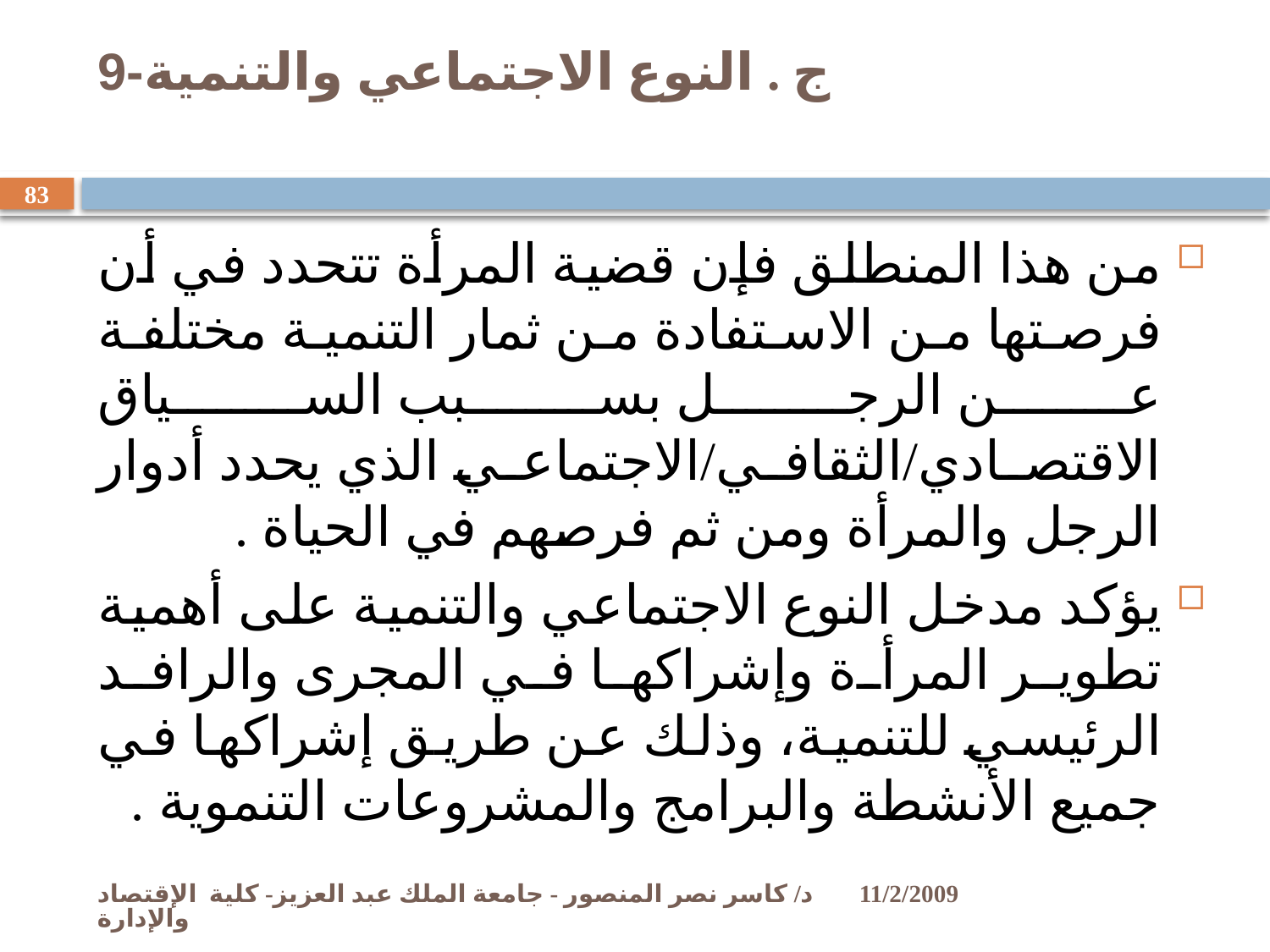

# 9-ج . النوع الاجتماعي والتنمية
83
من هذا المنطلق فإن قضية المرأة تتحدد في أن فرصتها من الاستفادة من ثمار التنمية مختلفة عن الرجل بسبب السياق الاقتصادي/الثقافي/الاجتماعي الذي يحدد أدوار الرجل والمرأة ومن ثم فرصهم في الحياة .
يؤكد مدخل النوع الاجتماعي والتنمية على أهمية تطوير المرأة وإشراكها في المجرى والرافد الرئيسي للتنمية، وذلك عن طريق إشراكها في جميع الأنشطة والبرامج والمشروعات التنموية .

د/ كاسر نصر المنصور - جامعة الملك عبد العزيز- كلية الإقتصاد والإدارة
11/2/2009